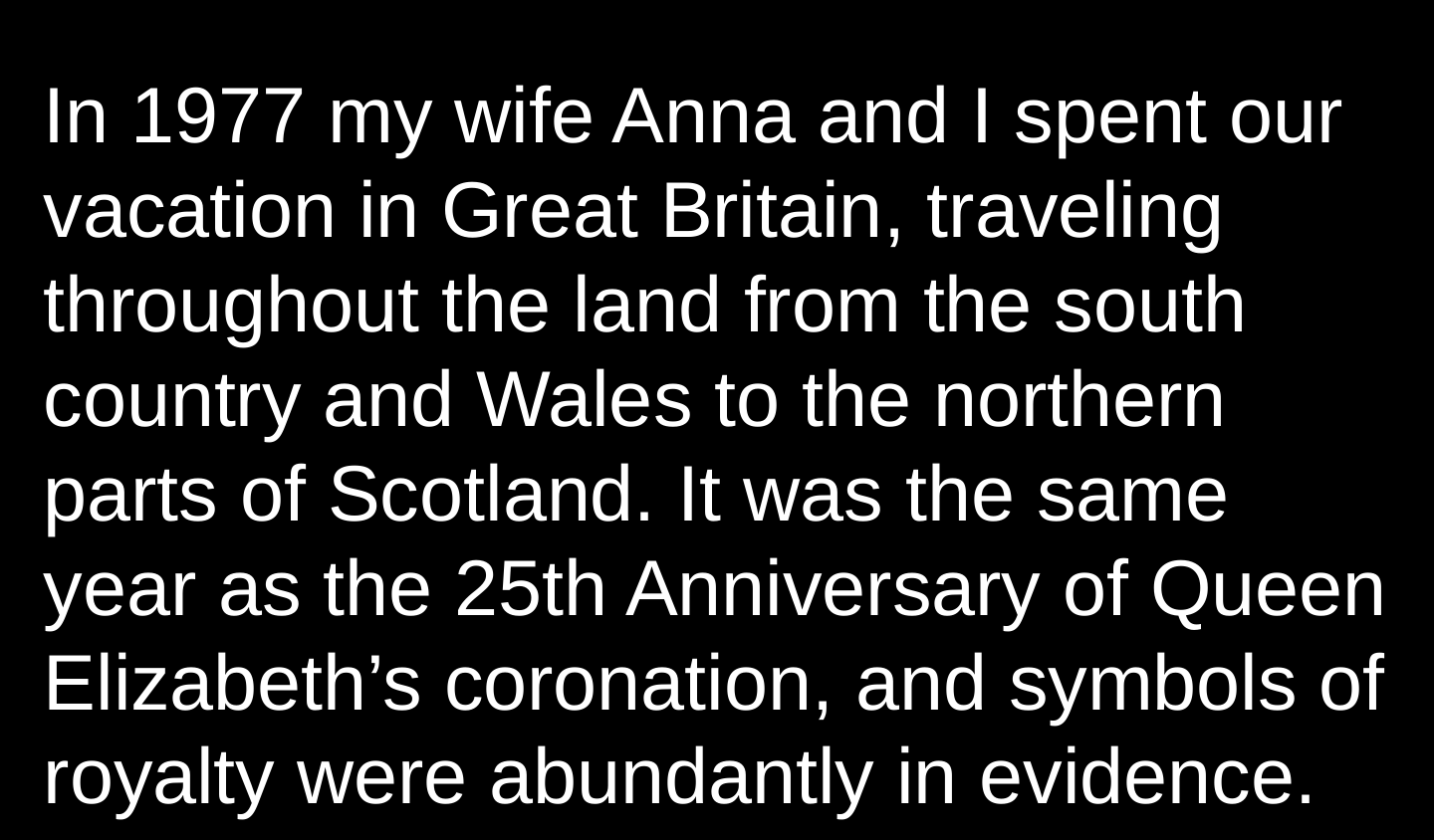

In 1977 my wife Anna and I spent our vacation in Great Britain, traveling throughout the land from the south country and Wales to the northern parts of Scotland. It was the same year as the 25th Anniversary of Queen Elizabeth’s coronation, and symbols of royalty were abundantly in evidence.